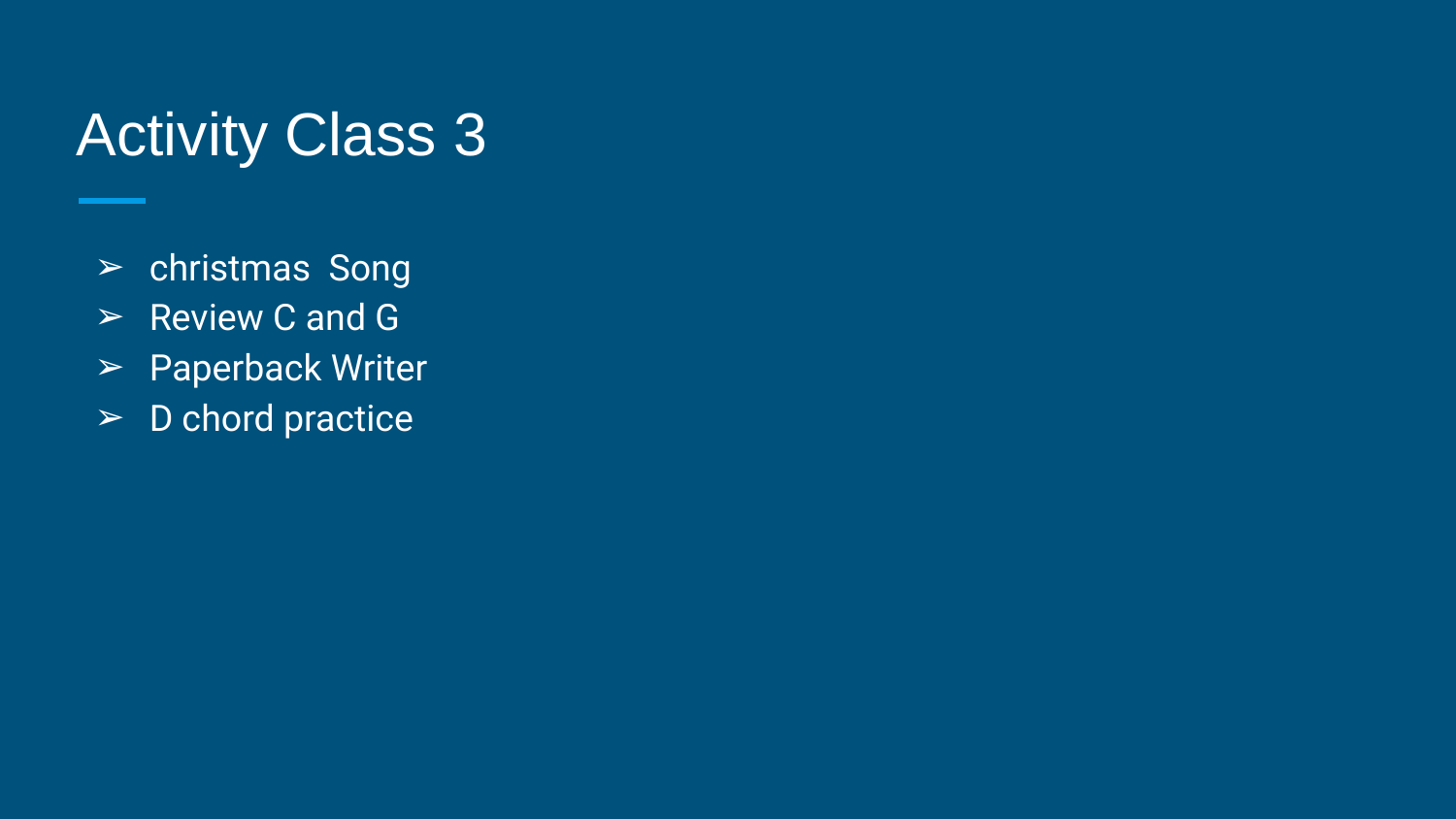

# Activity Class 3
christmas  Song
Review C and G
Paperback Writer
D chord practice